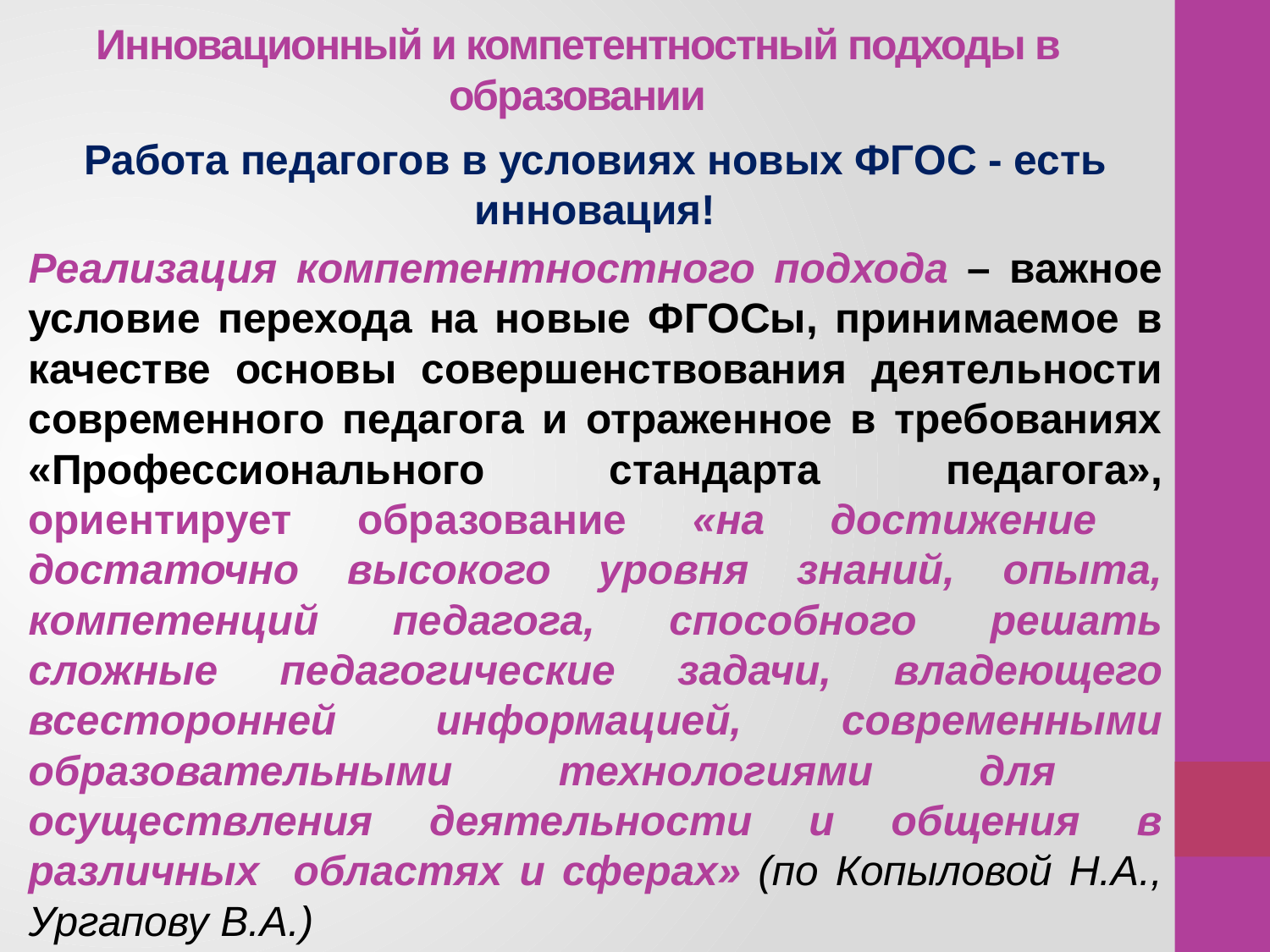

# Инновационный и компетентностный подходы в образовании
Работа педагогов в условиях новых ФГОС - есть инновация!
Реализация компетентностного подхода – важное условие перехода на новые ФГОСы, принимаемое в качестве основы совершенствования деятельности современного педагога и отраженное в требованиях «Профессионального стандарта педагога», ориентирует образование «на достижение  достаточно высокого уровня знаний, опыта, компетенций педагога, способного решать сложные педагогические задачи, владеющего всесторонней информацией, современными образовательными технологиями для  осуществления деятельности и общения в различных  областях и сферах» (по Копыловой Н.А., Ургапову В.А.)